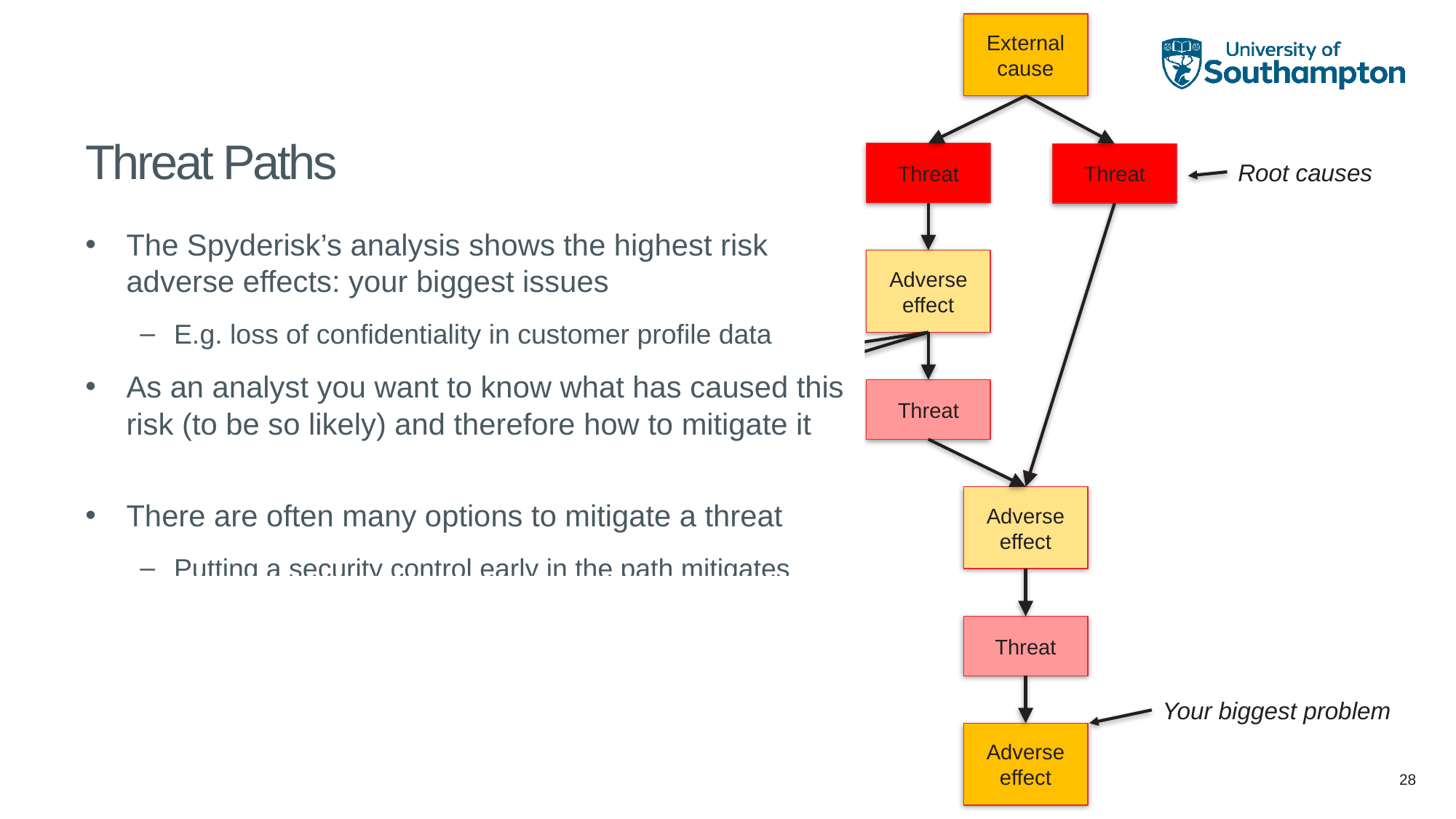

External cause
# Threat Paths

Threat
Threat
Root causes
The Spyderisk’s analysis shows the highest risk adverse effects: your biggest issues
E.g. loss of confidentiality in customer profile data
As an analyst you want to know what has caused this risk (to be so likely) and therefore how to mitigate it
Adverse effect
Threat
Threat
Threat
Adverse effect
There are often many options to mitigate a threat
Putting a security control early in the path mitigates many paths but may leave other options for the attacker
Putting it late will fix that one issue but may leave other problems unaddressed

Threat
Your biggest problem
Adverse effect